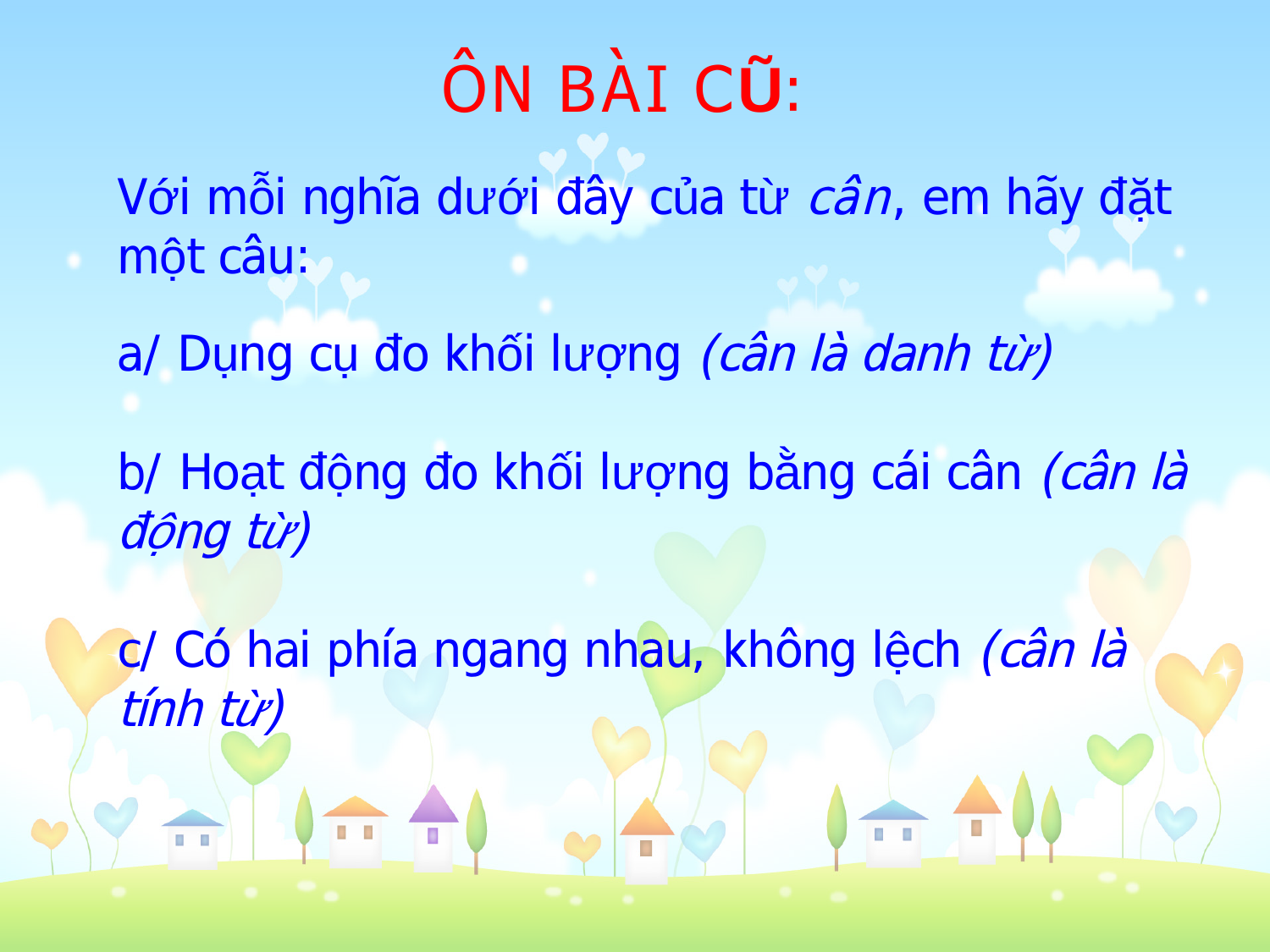

ÔN BÀI CŨ:
Với mỗi nghĩa dưới đây của từ cân, em hãy đặt một câu:

a/ Dụng cụ đo khối lượng (cân là danh từ)

b/ Hoạt động đo khối lượng bằng cái cân (cân là động từ)

c/ Có hai phía ngang nhau, không lệch (cân là tính từ)